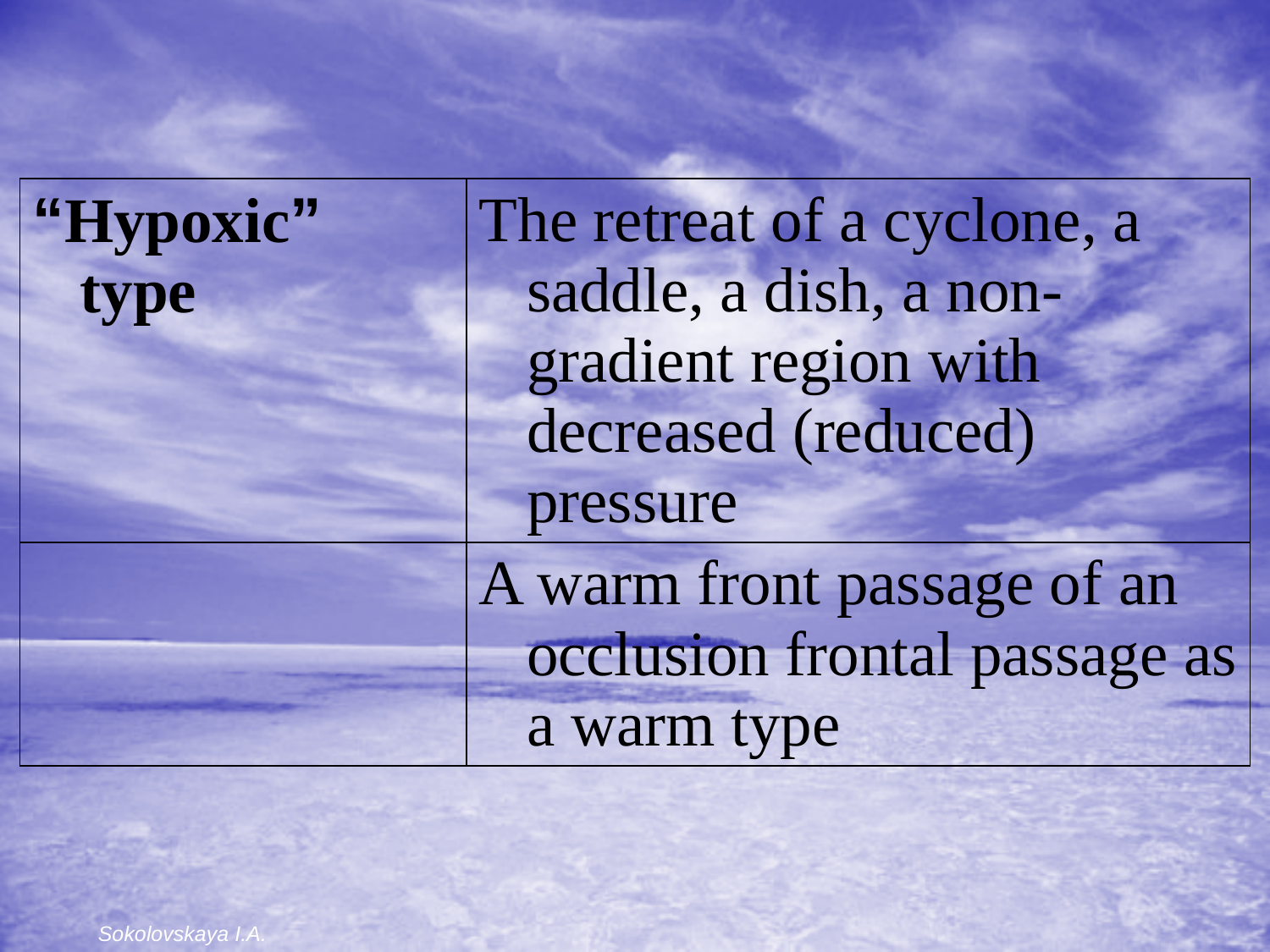

| “Hypoxic” type | The retreat of a cyclone, a saddle, a dish, a non-gradient region with decreased (reduced) pressure |
| --- | --- |
|  | A warm front passage of an occlusion frontal passage as a warm type |
Sokolovskaya I.A.